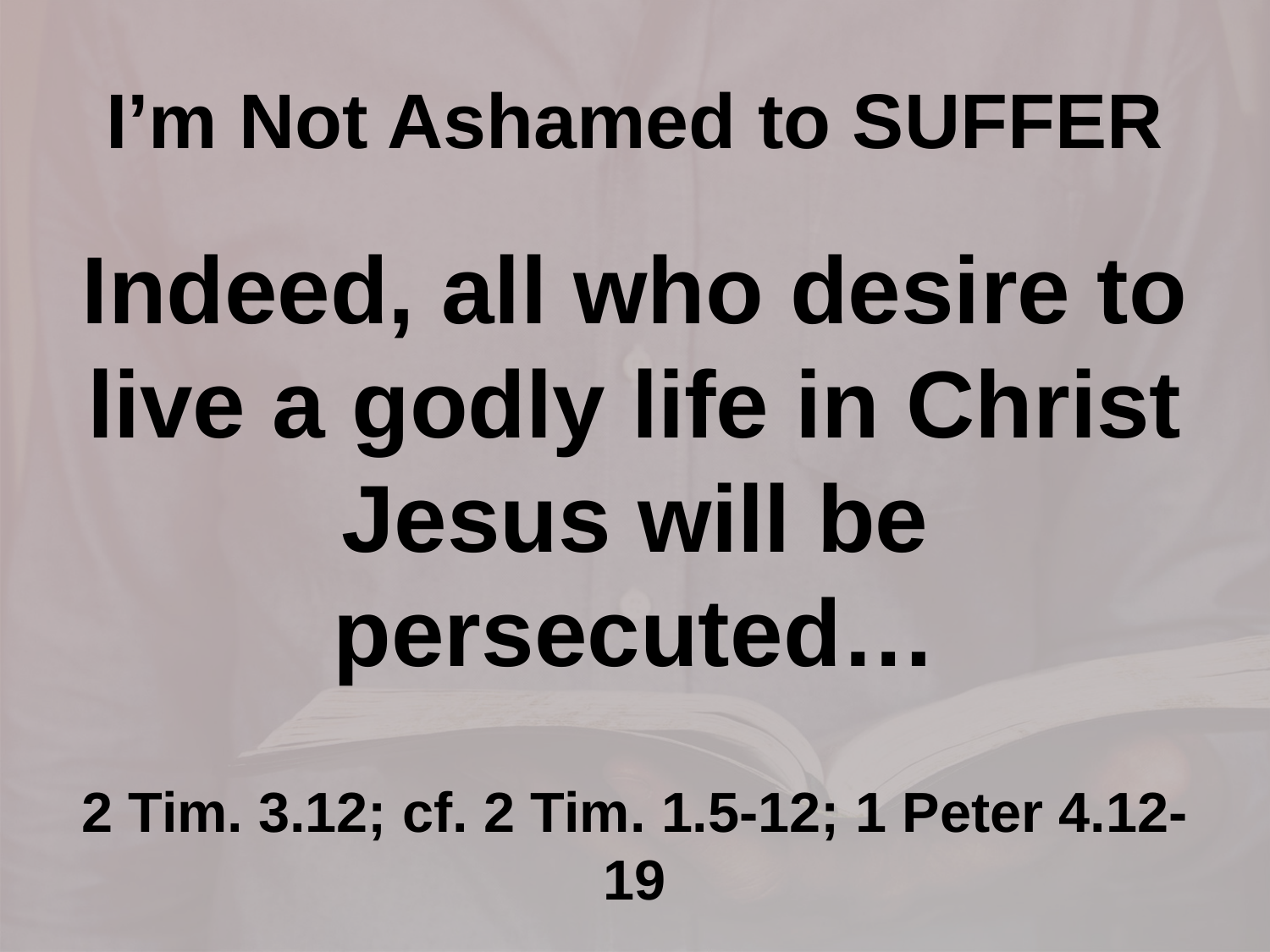

# I’m Not Ashamed to SUFFER
Indeed, all who desire to live a godly life in Christ Jesus will be persecuted…

2 Tim. 3.12; cf. 2 Tim. 1.5-12; 1 Peter 4.12-19